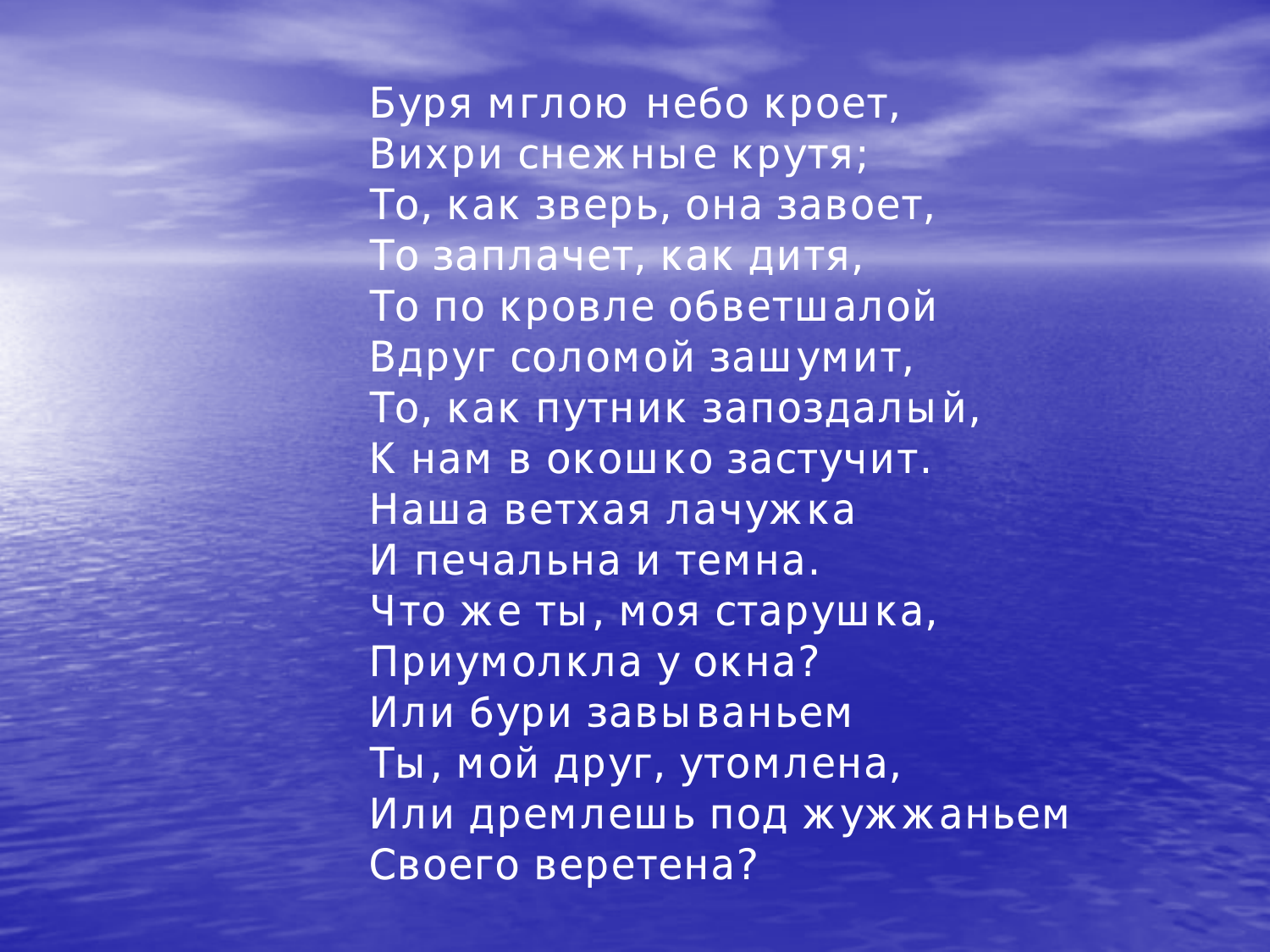

Буря мглою небо кроет,
Вихри снежные крутя;
То, как зверь, она завоет,
То заплачет, как дитя,
То по кровле обветшалой
Вдруг соломой зашумит,
То, как путник запоздалый,
К нам в окошко застучит.
Наша ветхая лачужка
И печальна и темна.
Что же ты, моя старушка,
Приумолкла у окна?
Или бури завываньем
Ты, мой друг, утомлена,
Или дремлешь под жужжаньем
Своего веретена?